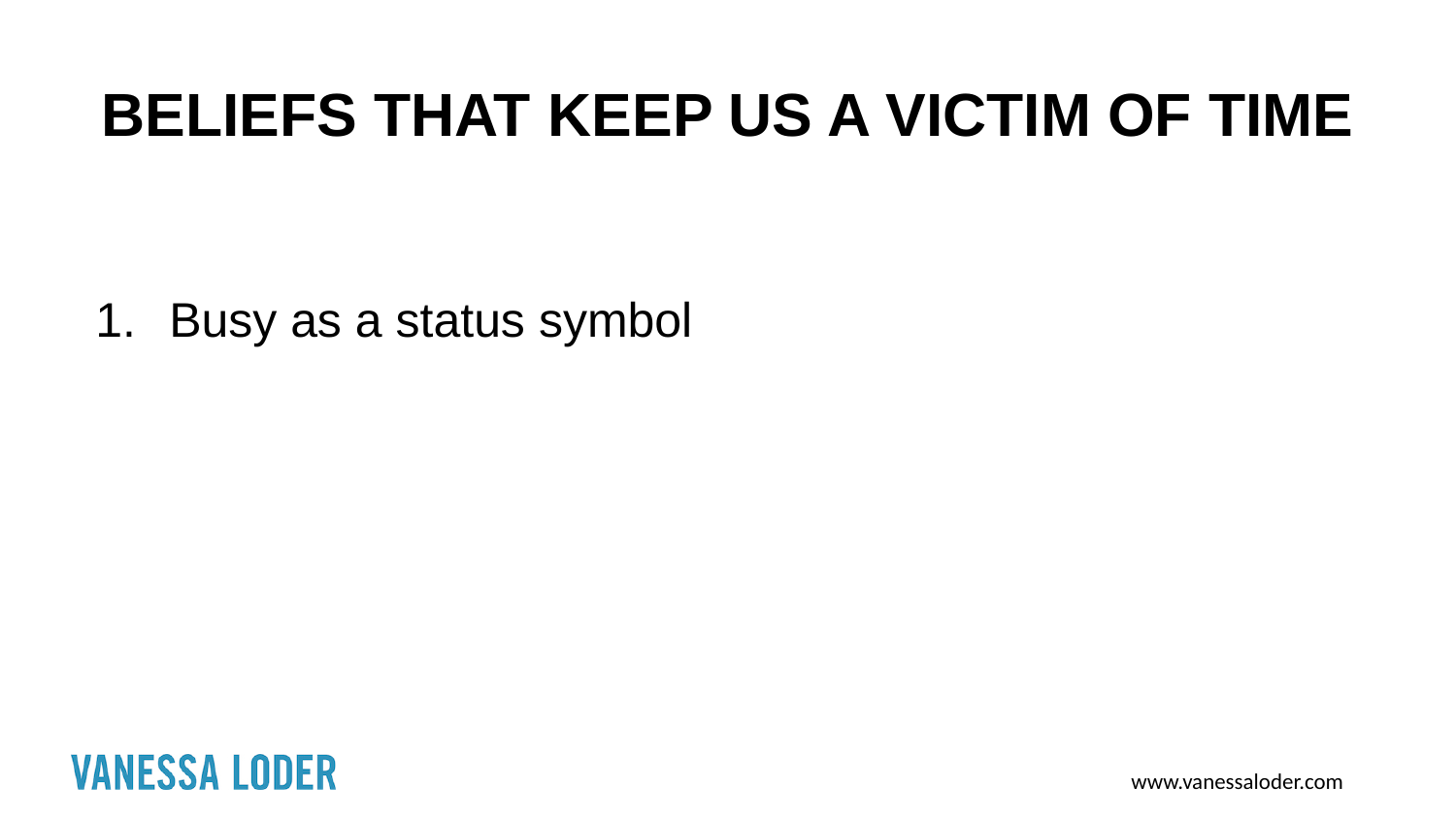

# BELIEFS THAT KEEP US A VICTIM OF TIME

Busy as a status symbol